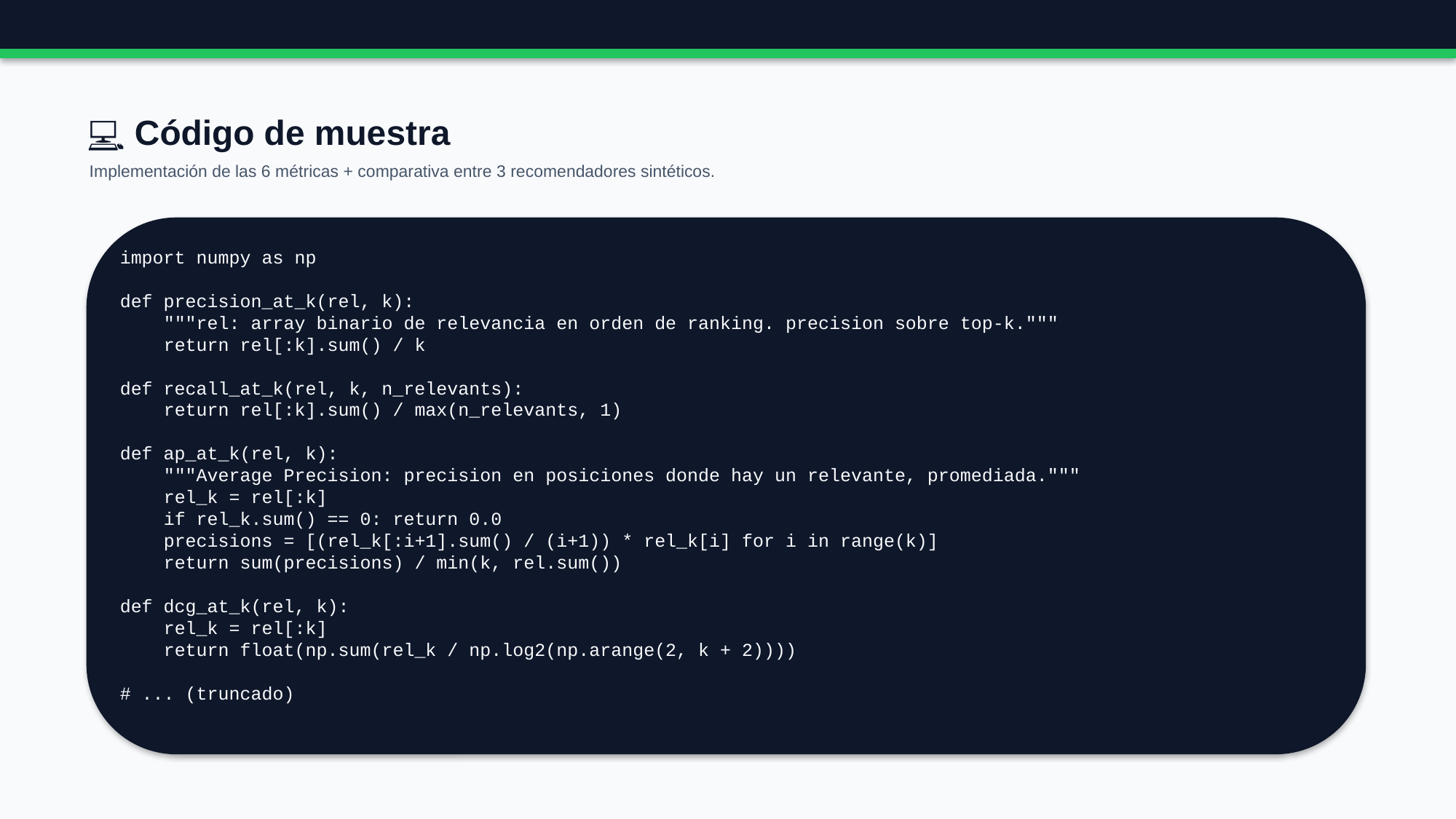

💻 Código de muestra
Implementación de las 6 métricas + comparativa entre 3 recomendadores sintéticos.

import numpy as np

def precision_at_k(rel, k):
    """rel: array binario de relevancia en orden de ranking. precision sobre top-k."""
    return rel[:k].sum() / k

def recall_at_k(rel, k, n_relevants):
    return rel[:k].sum() / max(n_relevants, 1)

def ap_at_k(rel, k):
    """Average Precision: precision en posiciones donde hay un relevante, promediada."""
    rel_k = rel[:k]
    if rel_k.sum() == 0: return 0.0
    precisions = [(rel_k[:i+1].sum() / (i+1)) * rel_k[i] for i in range(k)]
    return sum(precisions) / min(k, rel.sum())

def dcg_at_k(rel, k):
    rel_k = rel[:k]
    return float(np.sum(rel_k / np.log2(np.arange(2, k + 2))))

# ... (truncado)